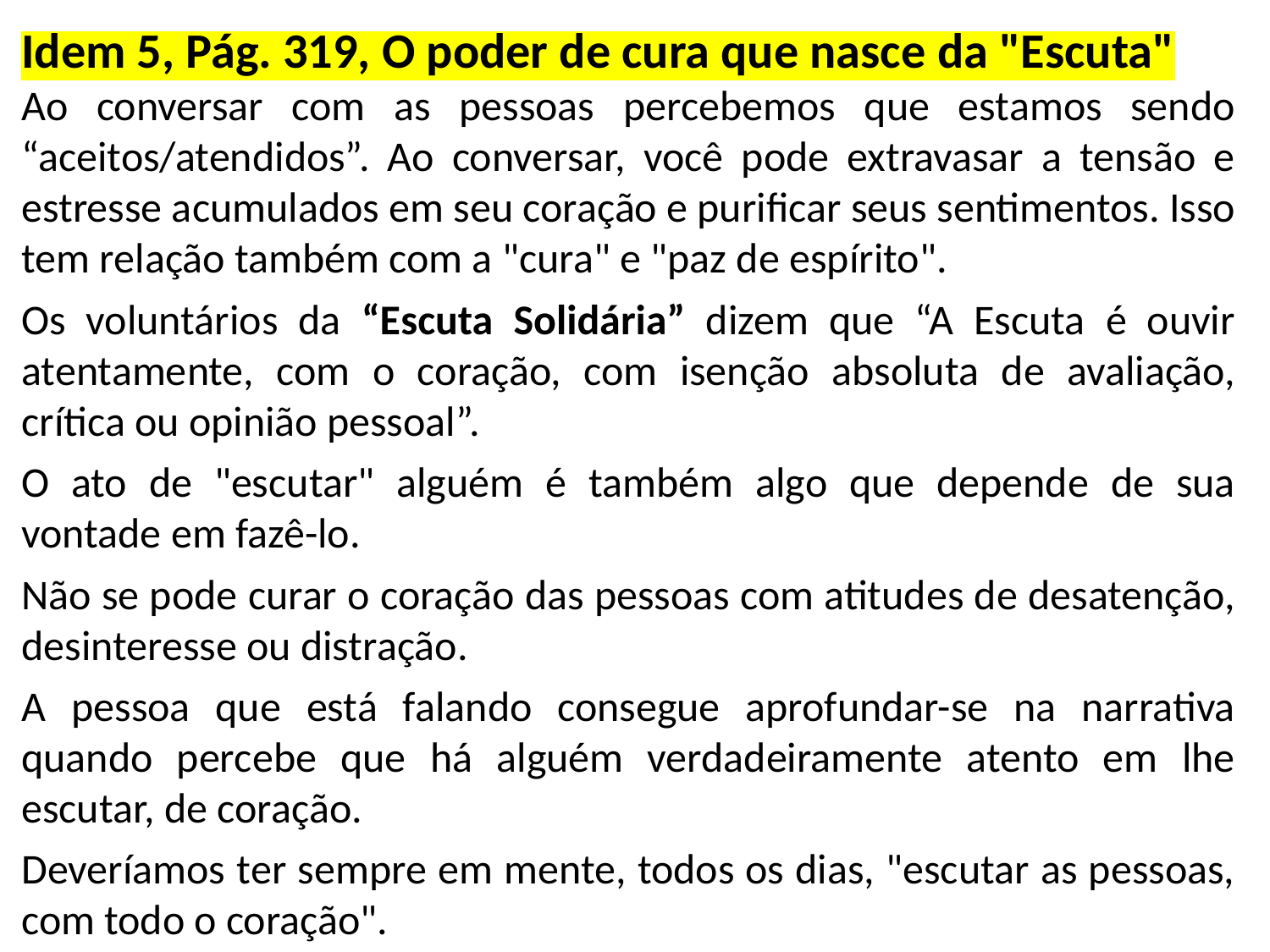

Idem 5, Pág. 319, O poder de cura que nasce da "Escuta"
Ao conversar com as pessoas percebemos que estamos sendo “aceitos/atendidos”. Ao conversar, você pode extravasar a tensão e estresse acumulados em seu coração e purificar seus sentimentos. Isso tem relação também com a "cura" e "paz de espírito".
Os voluntários da “Escuta Solidária” dizem que “A Escuta é ouvir atentamente, com o coração, com isenção absoluta de avaliação, crítica ou opinião pessoal”.
O ato de "escutar" alguém é também algo que depende de sua vontade em fazê-lo.
Não se pode curar o coração das pessoas com atitudes de desatenção, desinteresse ou distração.
A pessoa que está falando consegue aprofundar-se na narrativa quando percebe que há alguém verdadeiramente atento em lhe escutar, de coração.
Deveríamos ter sempre em mente, todos os dias, "escutar as pessoas, com todo o coração".